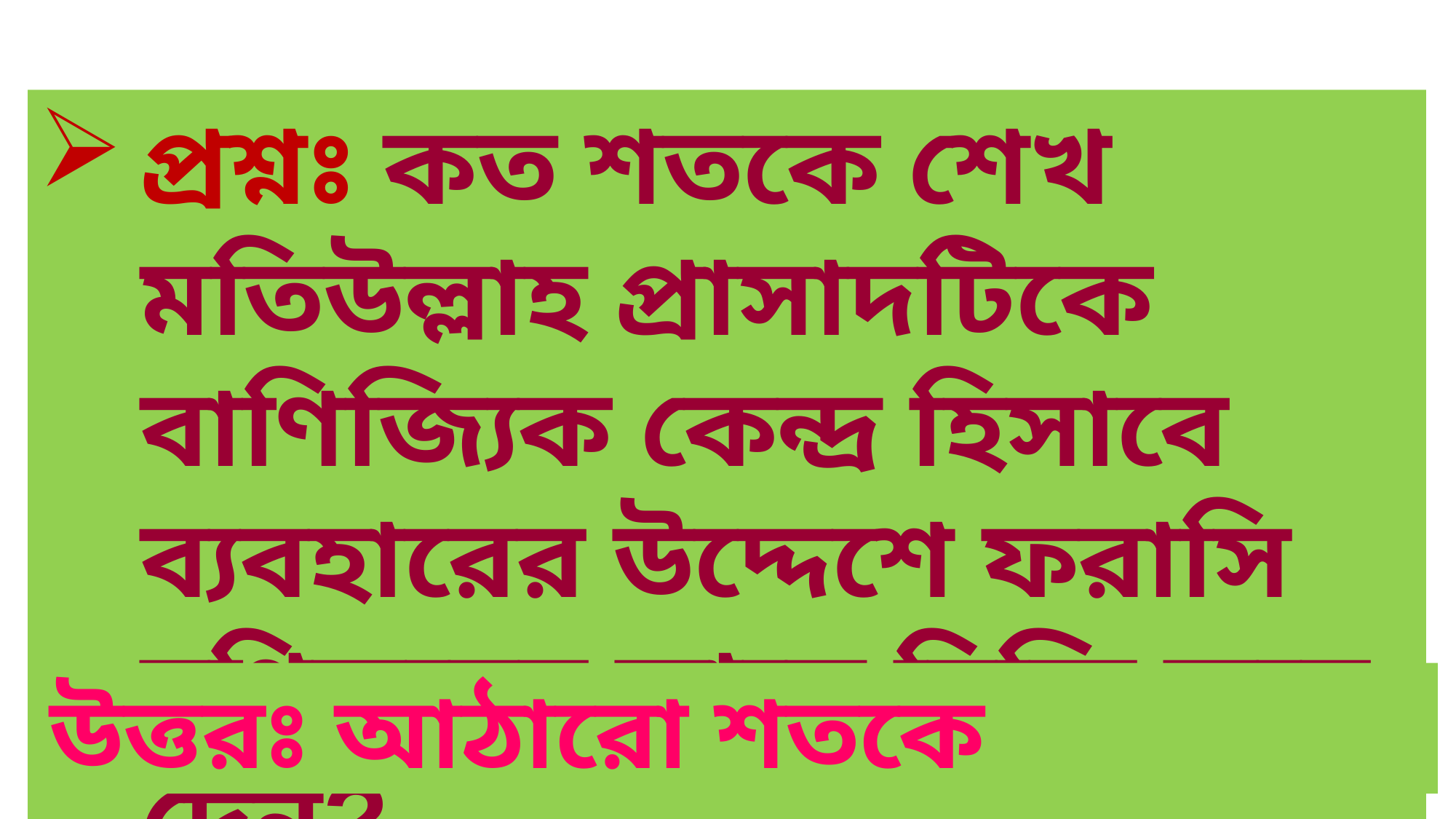

প্রশ্নঃ কত শতকে শেখ মতিউল্লাহ প্রাসাদটিকে বাণিজ্যিক কেন্দ্র হিসাবে ব্যবহারের উদ্দেশে ফরাসি বণিকদের কাছে বিক্রি করে দেন?
উত্তরঃ আঠারো শতকে